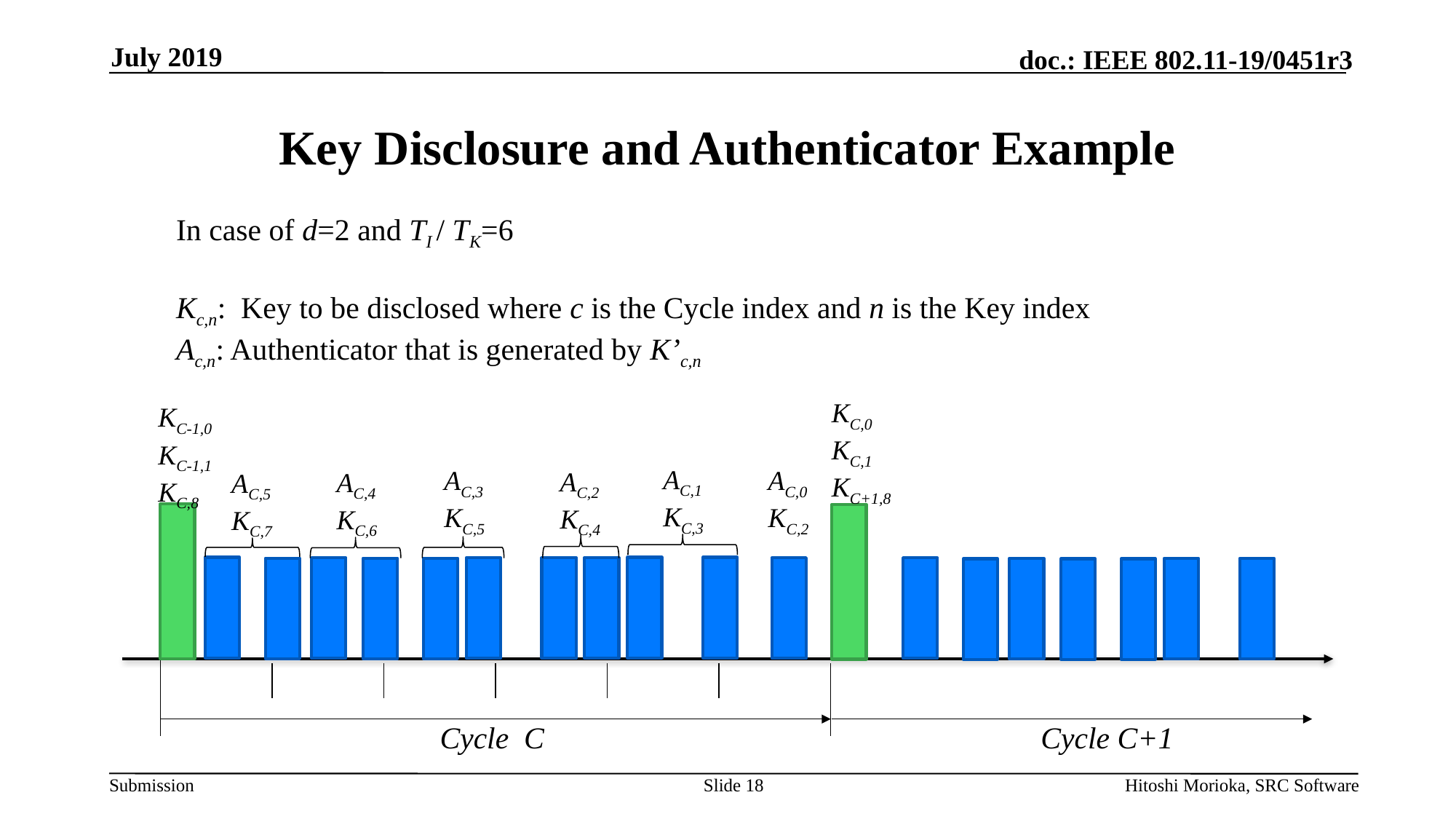

July 2019
# Key Disclosure and Authenticator Example
In case of d=2 and TI / TK=6

Kc,n:  Key to be disclosed where c is the Cycle index and n is the Key index
Ac,n: Authenticator that is generated by K’c,n
KC,0
KC,1
KC+1,8
KC-1,0
KC-1,1
KC,8
AC,1
KC,3
AC,3
KC,5
AC,0
KC,2
AC,2
KC,4
AC,4
KC,6
AC,5
KC,7

Cycle  C
Cycle C+1
Slide 18
Hitoshi Morioka, SRC Software